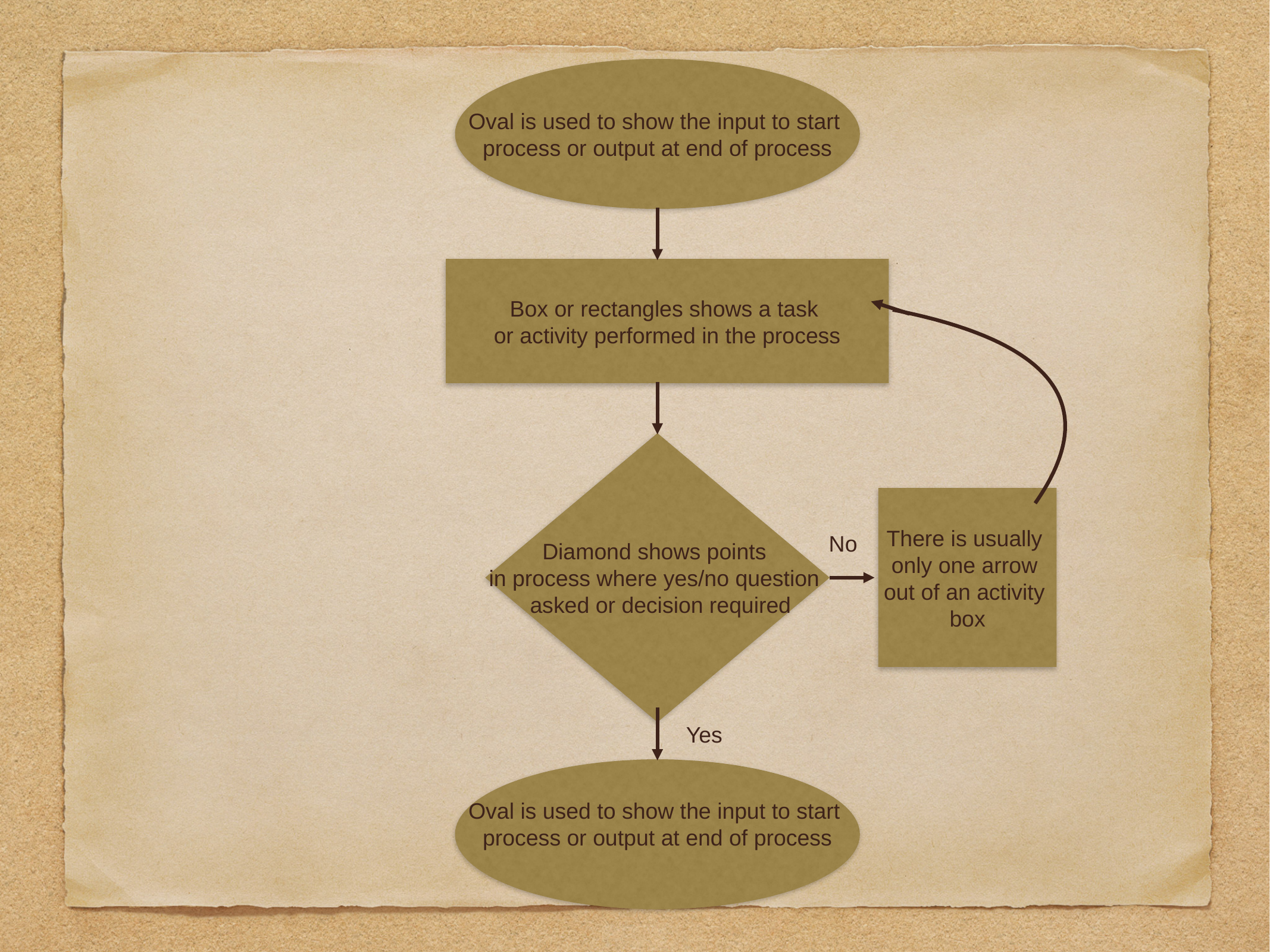

Oval is used to show the input to start
process or output at end of process

Box or rectangles shows a task
or activity performed in the process

There is usually
only one arrow
out of an activity
box
Diamond shows points
in process where yes/no question
 asked or decision required
No

Yes

Oval is used to show the input to start
process or output at end of process